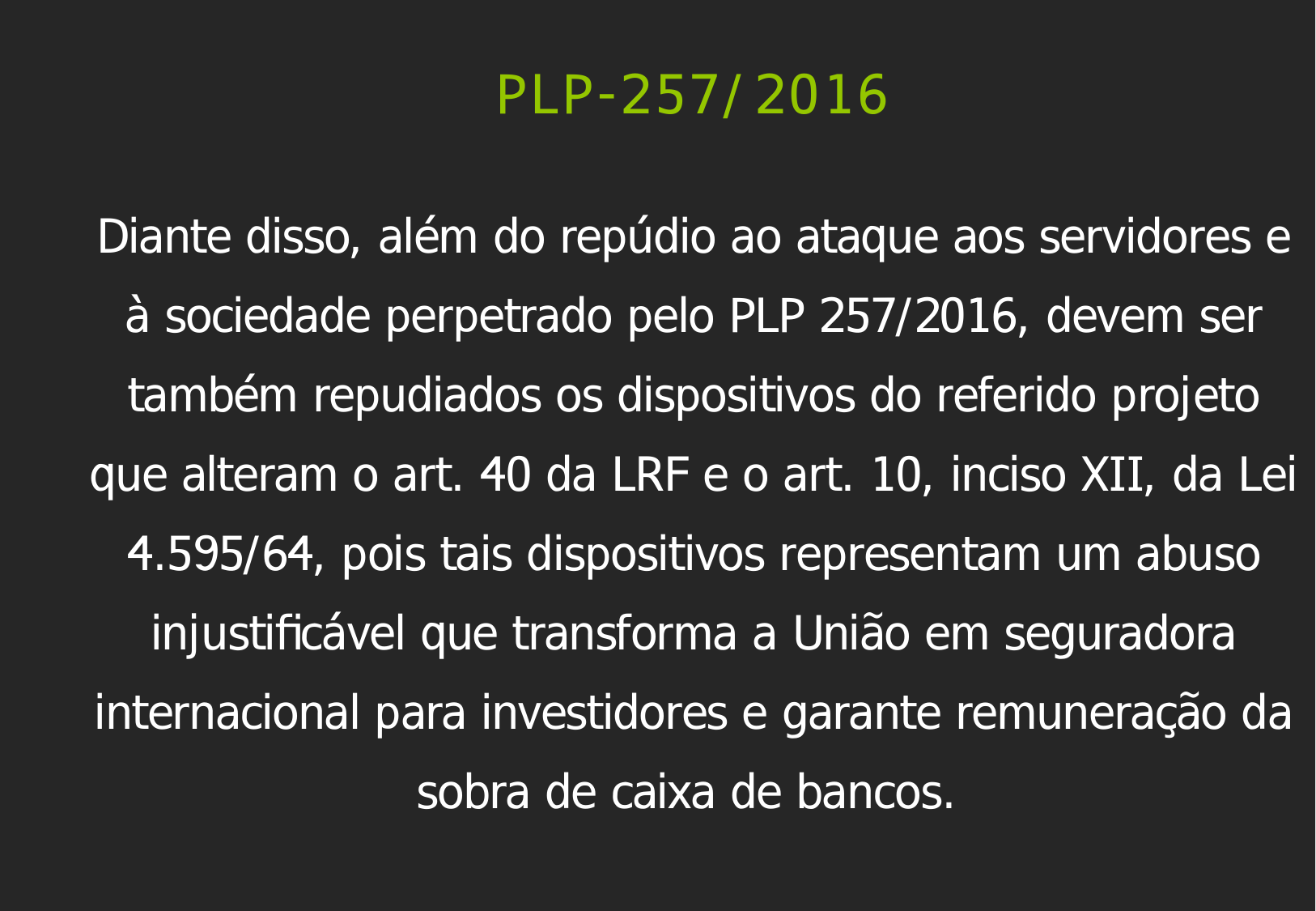

PLP-257/2016

Diante disso, além do repúdio ao ataque aos servidores e à sociedade perpetrado pelo PLP 257/2016, devem ser também repudiados os dispositivos do referido projeto que alteram o art. 40 da LRF e o art. 10, inciso XII, da Lei 4.595/64, pois tais dispositivos representam um abuso injustificável que transforma a União em seguradora internacional para investidores e garante remuneração da sobra de caixa de bancos.